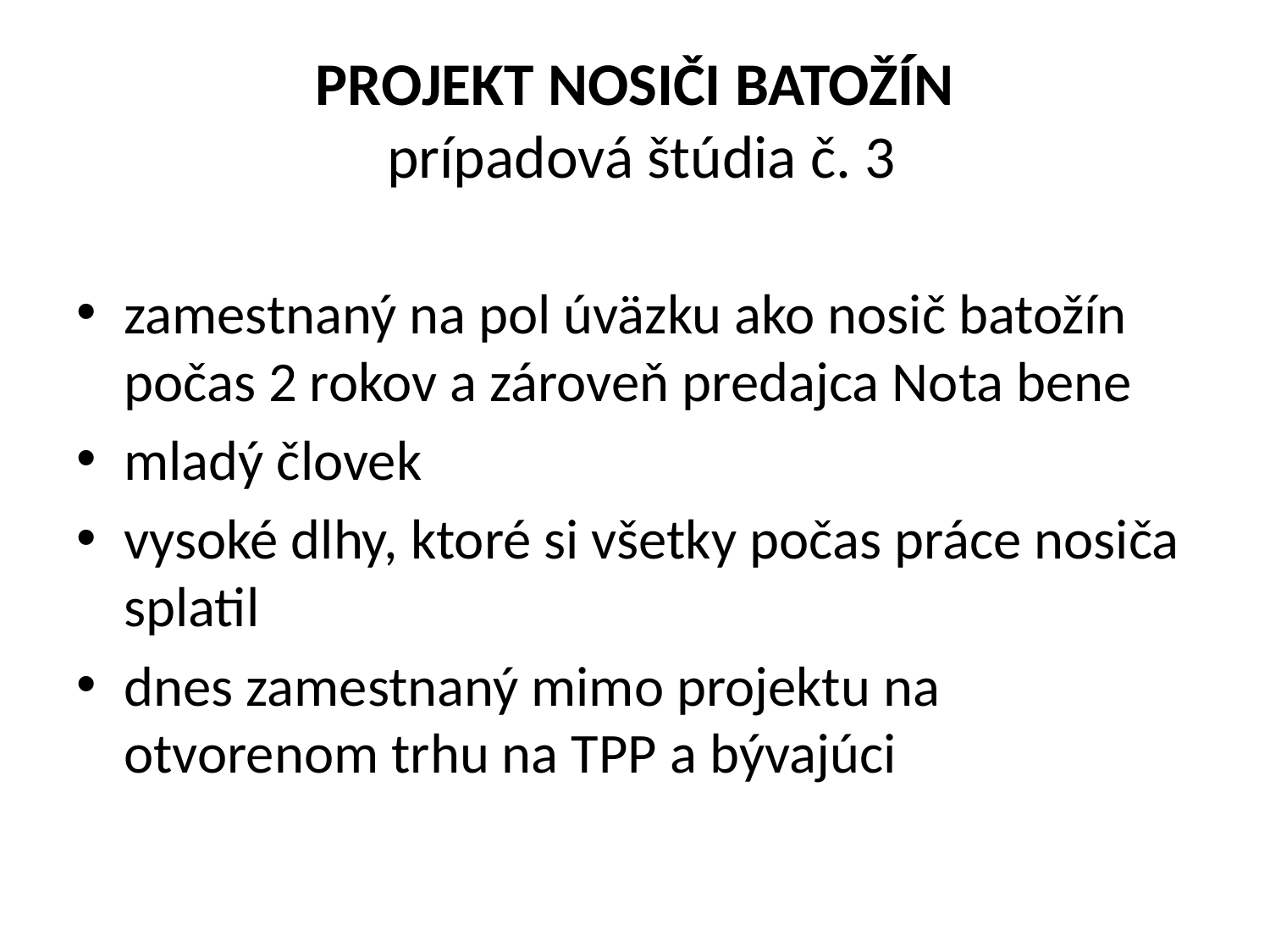

# PROJEKT NOSIČI BATOŽÍN prípadová štúdia č. 3
zamestnaný na pol úväzku ako nosič batožín počas 2 rokov a zároveň predajca Nota bene
mladý človek
vysoké dlhy, ktoré si všetky počas práce nosiča splatil
dnes zamestnaný mimo projektu na otvorenom trhu na TPP a bývajúci